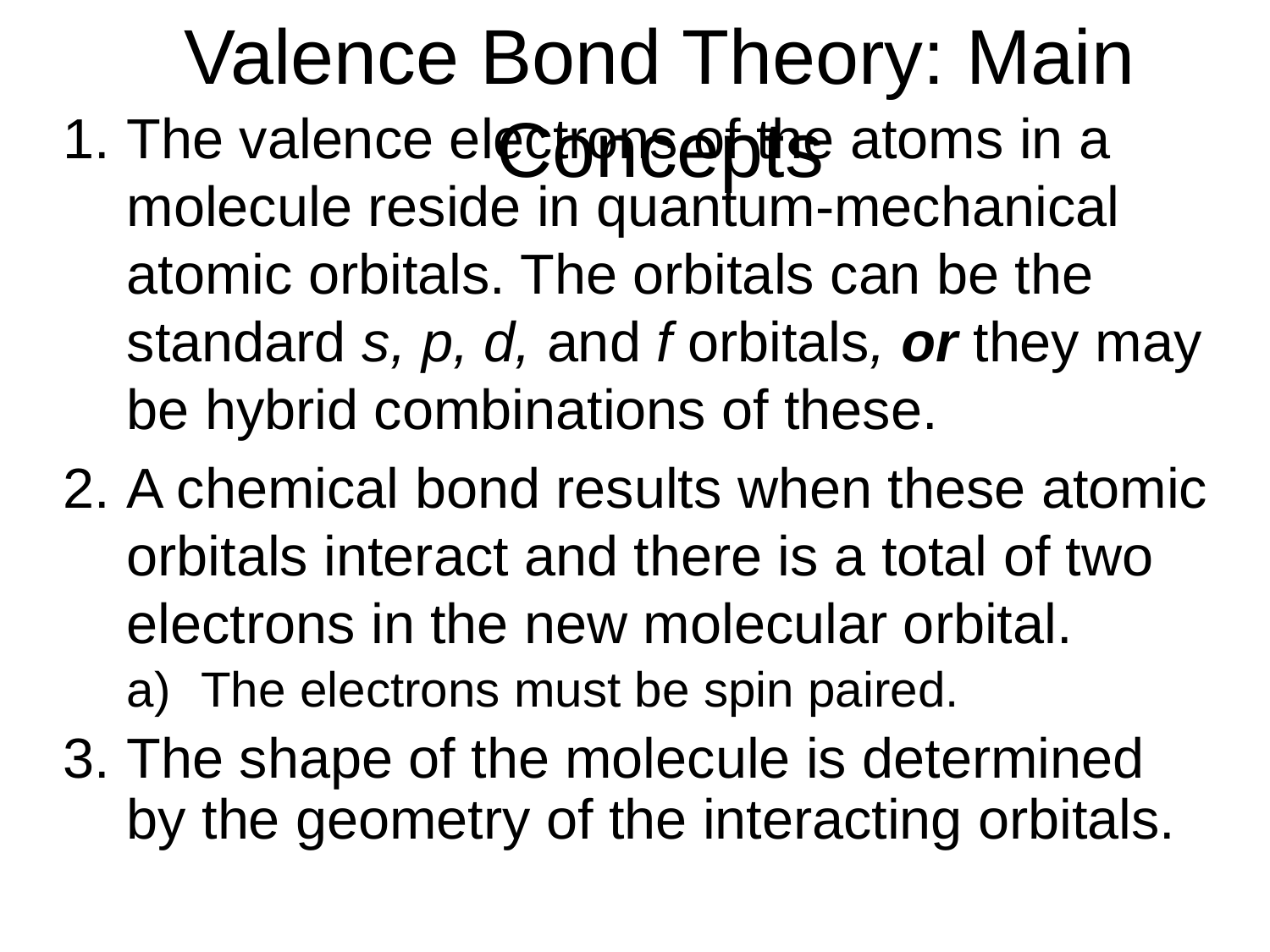

# Valence Bond Theory: Main Concepts
The valence electrons of the atoms in a molecule reside in quantum-mechanical atomic orbitals. The orbitals can be the standard s, p, d, and f orbitals, or they may be hybrid combinations of these.
A chemical bond results when these atomic orbitals interact and there is a total of two electrons in the new molecular orbital.
The electrons must be spin paired.
The shape of the molecule is determined by the geometry of the interacting orbitals.